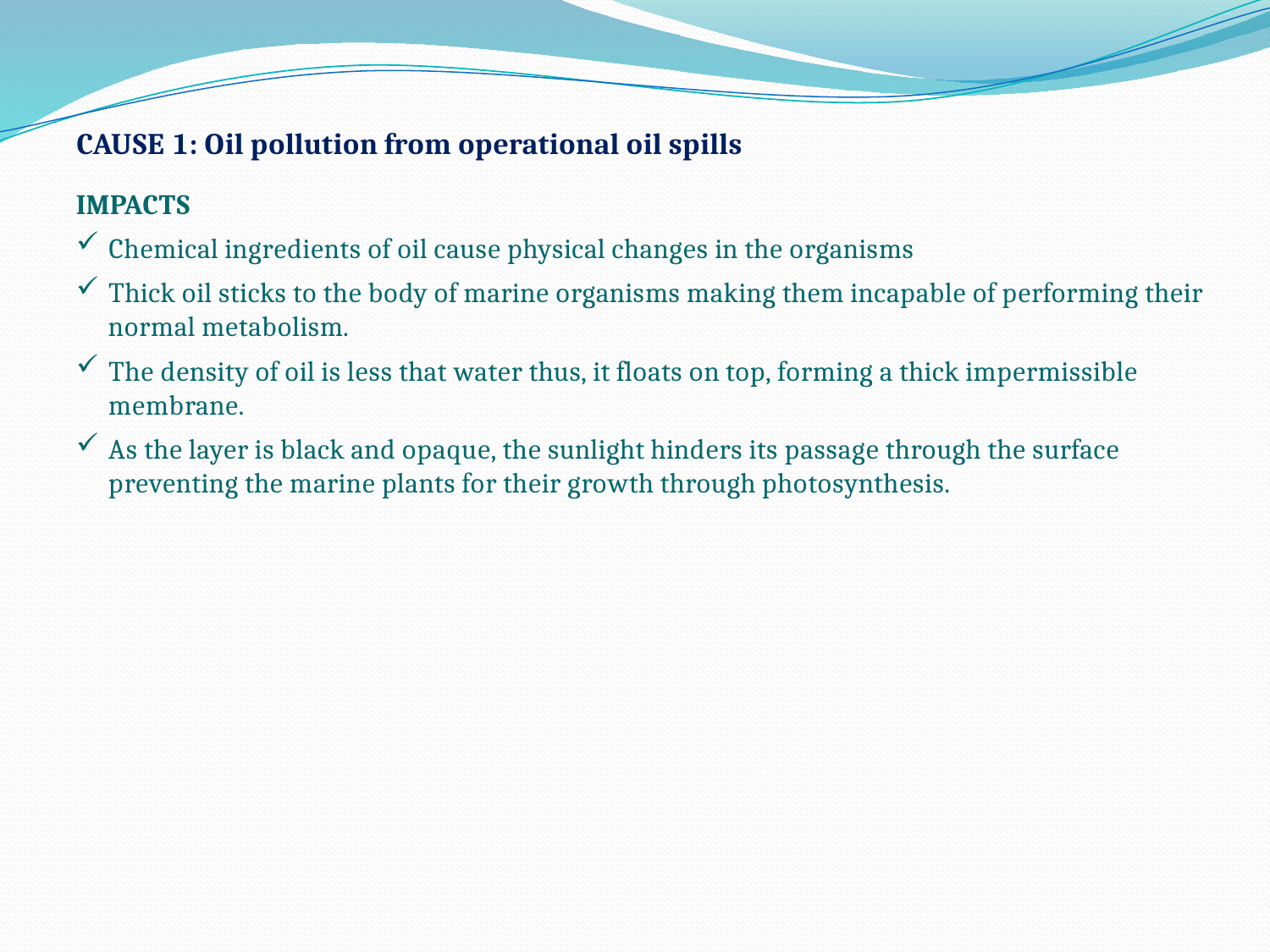

CAUSE 1: Oil pollution from operational oil spills
IMPACTS
Chemical ingredients of oil cause physical changes in the organisms
Thick oil sticks to the body of marine organisms making them incapable of performing their normal metabolism.
The density of oil is less that water thus, it floats on top, forming a thick impermissible membrane.
As the layer is black and opaque, the sunlight hinders its passage through the surface preventing the marine plants for their growth through photosynthesis.